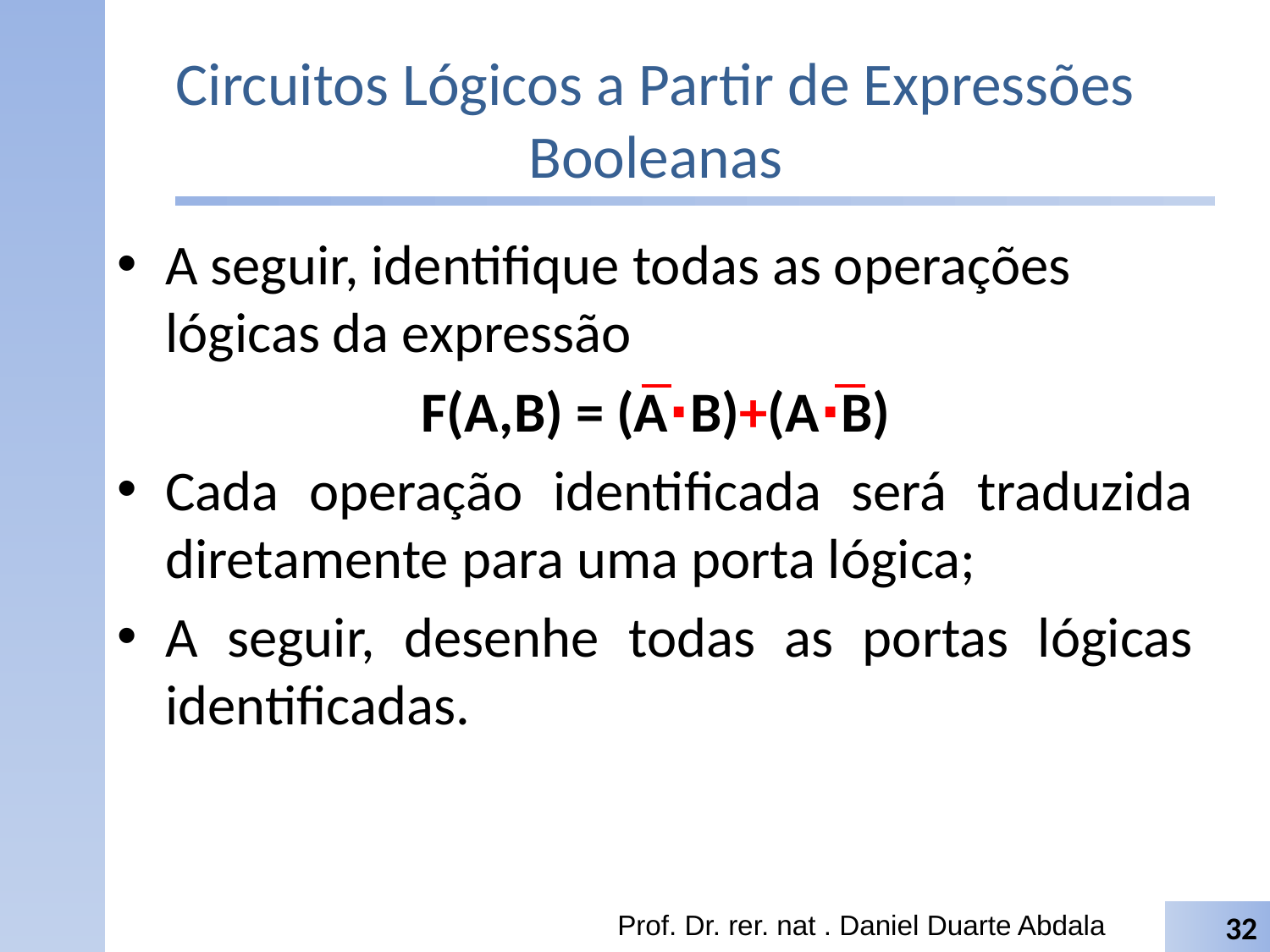

# Circuitos Lógicos a Partir de Expressões Booleanas
A seguir, identifique todas as operações lógicas da expressão
F(A,B) = (A⋅B)+(A⋅B)
Cada operação identificada será traduzida diretamente para uma porta lógica;
A seguir, desenhe todas as portas lógicas identificadas.

Prof. Dr. rer. nat . Daniel Duarte Abdala
32